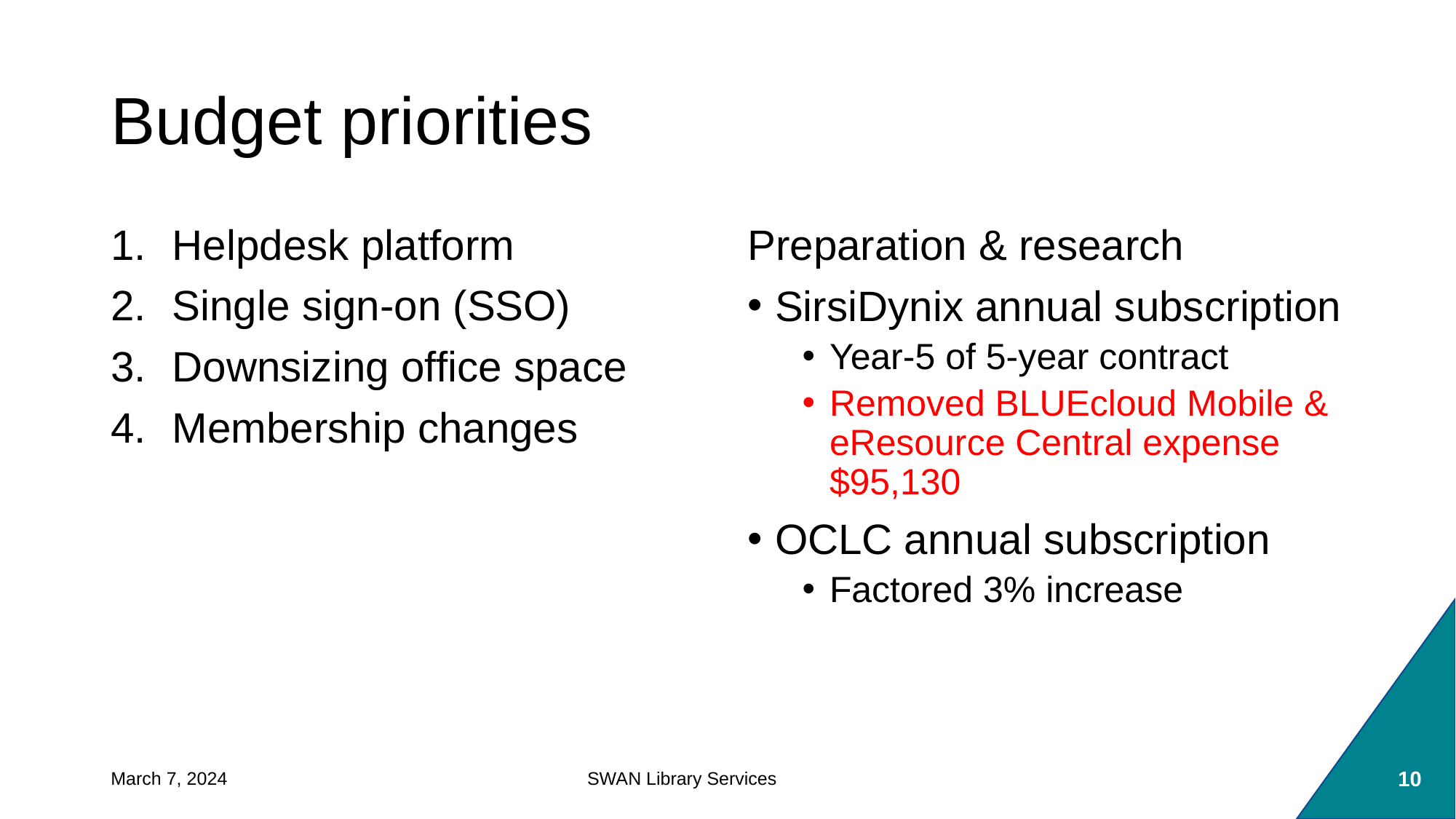

# Budget priorities
Helpdesk platform
Single sign-on (SSO)
Downsizing office space
Membership changes

Preparation & research
SirsiDynix annual subscription
Year-5 of 5-year contract
Removed BLUEcloud Mobile & eResource Central expense $95,130
OCLC annual subscription
Factored 3% increase

March 7, 2024
10
SWAN Library Services